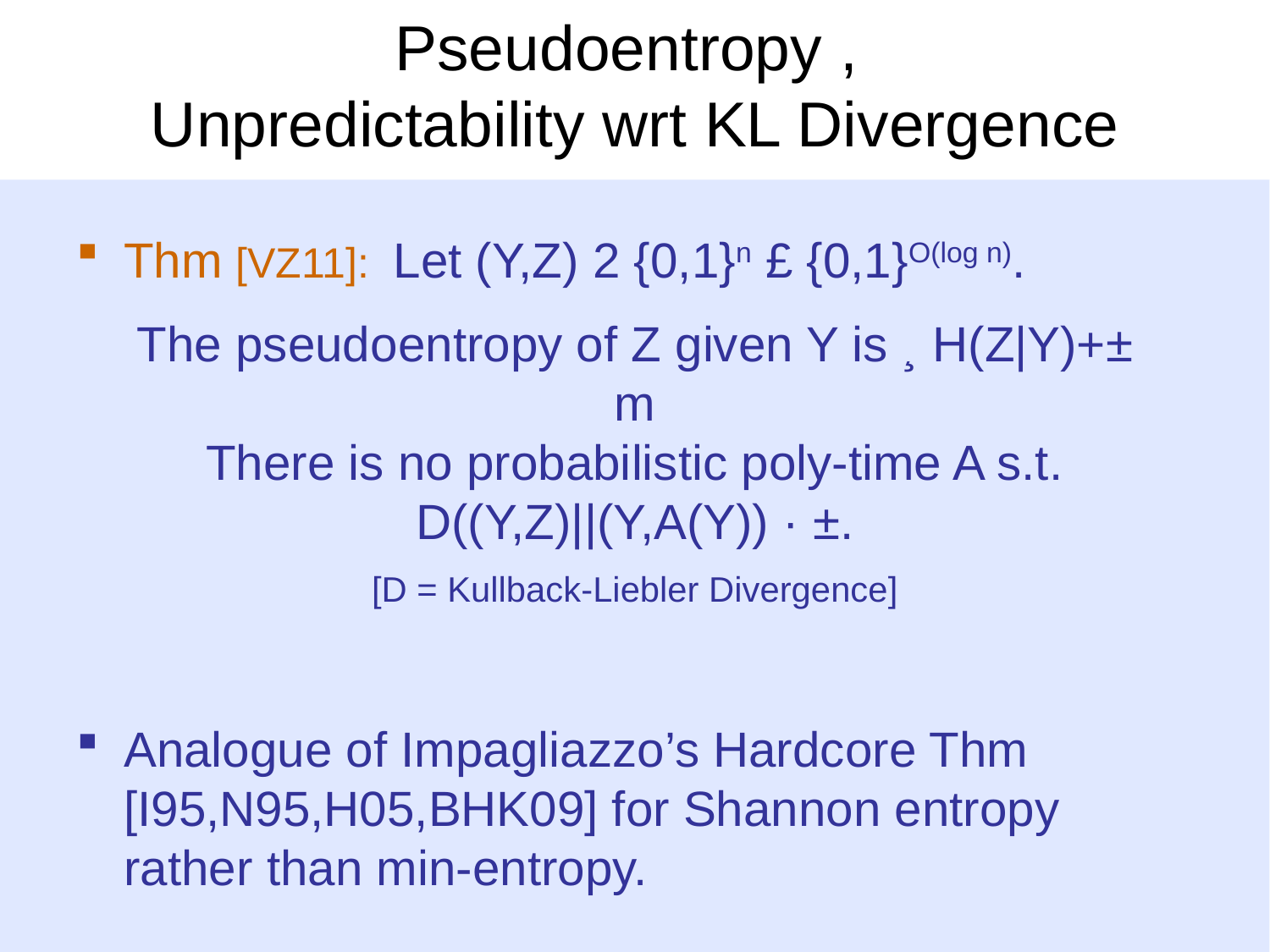

# Pseudoentropy , Unpredictability wrt KL Divergence
Thm [VZ11]:  Let (Y,Z) 2 {0,1}n £ {0,1}O(log n).
The pseudoentropy of Z given Y is ¸ H(Z|Y)+±
m
There is no probabilistic poly-time A s.t.
D((Y,Z)||(Y,A(Y)) · ±.
[D = Kullback-Liebler Divergence]

Analogue of Impagliazzo’s Hardcore Thm [I95,N95,H05,BHK09] for Shannon entropy rather than min-entropy.